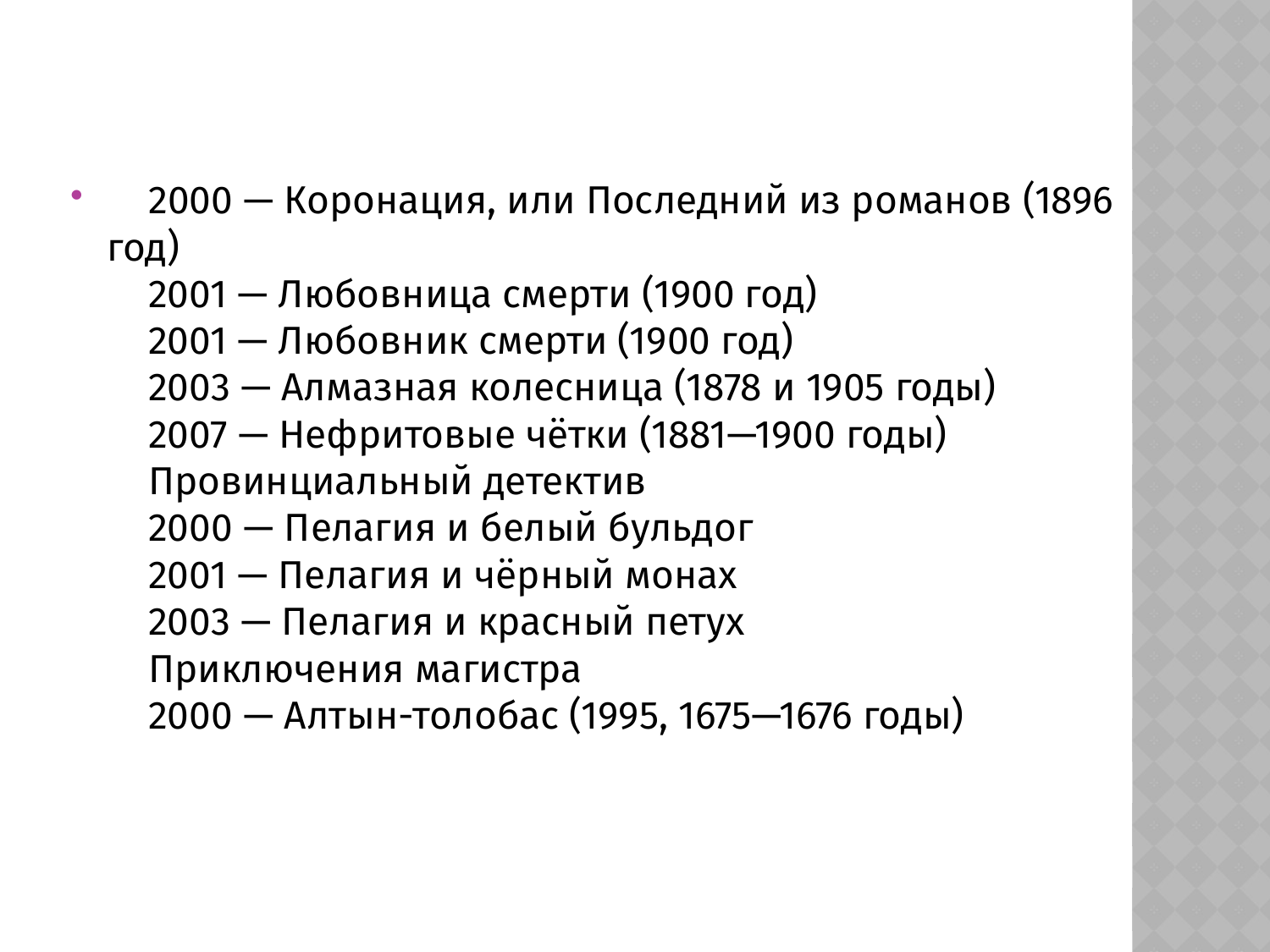

2000 — Коронация, или Последний из романов (1896 год) 
    2001 — Любовница смерти (1900 год) 
    2001 — Любовник смерти (1900 год) 
    2003 — Алмазная колесница (1878 и 1905 годы) 
    2007 — Нефритовые чётки (1881—1900 годы) 
    Провинциальный детектив 
    2000 — Пелагия и белый бульдог 
    2001 — Пелагия и чёрный монах 
    2003 — Пелагия и красный петух 
    Приключения магистра 
    2000 — Алтын-толобас (1995, 1675—1676 годы)